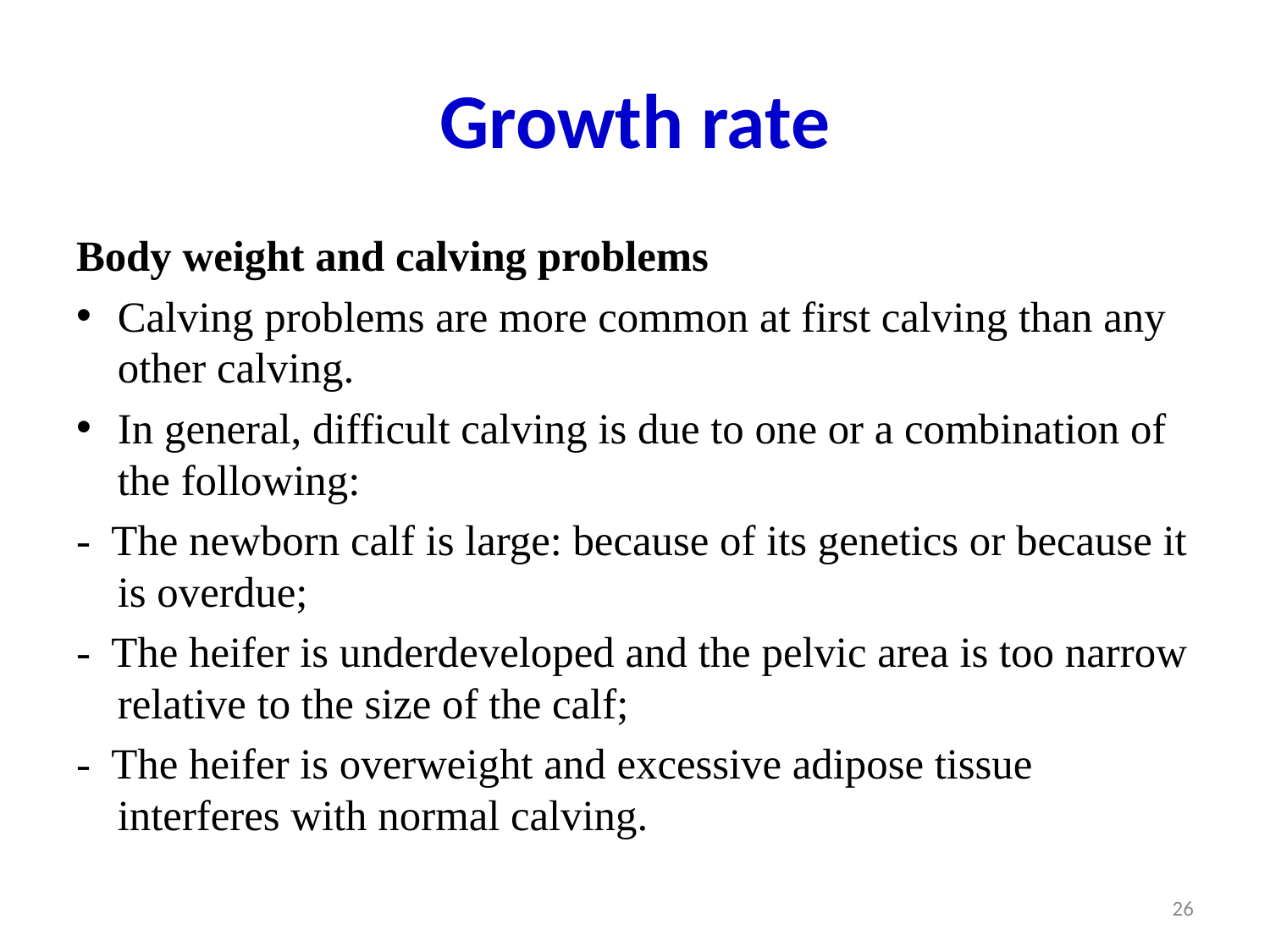

# Growth rate
Body weight and calving problems
Calving problems are more common at first calving than any other calving.
In general, difficult calving is due to one or a combination of the following:
-  The newborn calf is large: because of its genetics or because it is overdue;
-  The heifer is underdeveloped and the pelvic area is too narrow relative to the size of the calf;
-  The heifer is overweight and excessive adipose tissue interferes with normal calving.

26